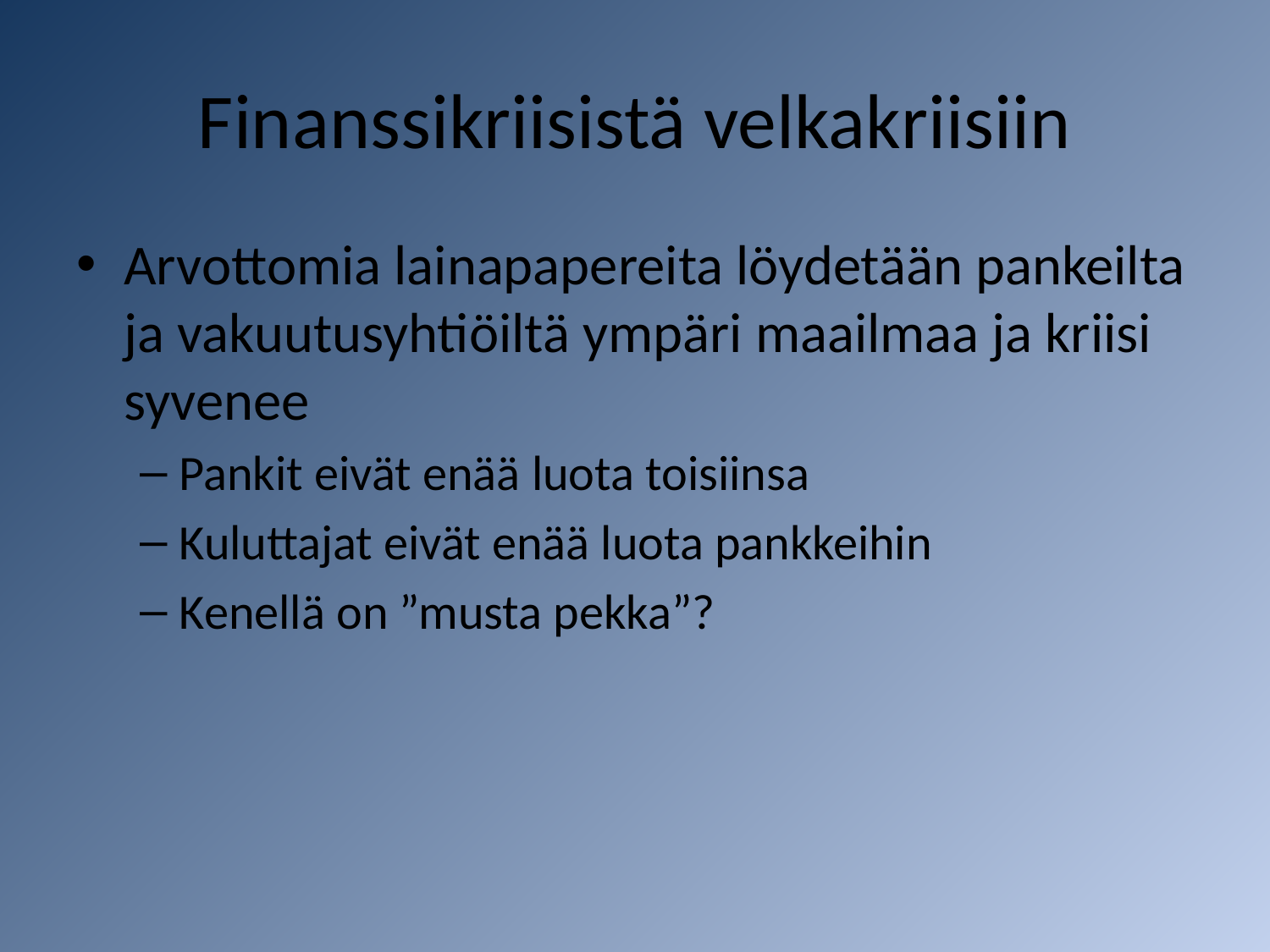

# Finanssikriisistä velkakriisiin
Arvottomia lainapapereita löydetään pankeilta ja vakuutusyhtiöiltä ympäri maailmaa ja kriisi syvenee
Pankit eivät enää luota toisiinsa
Kuluttajat eivät enää luota pankkeihin
Kenellä on ”musta pekka”?